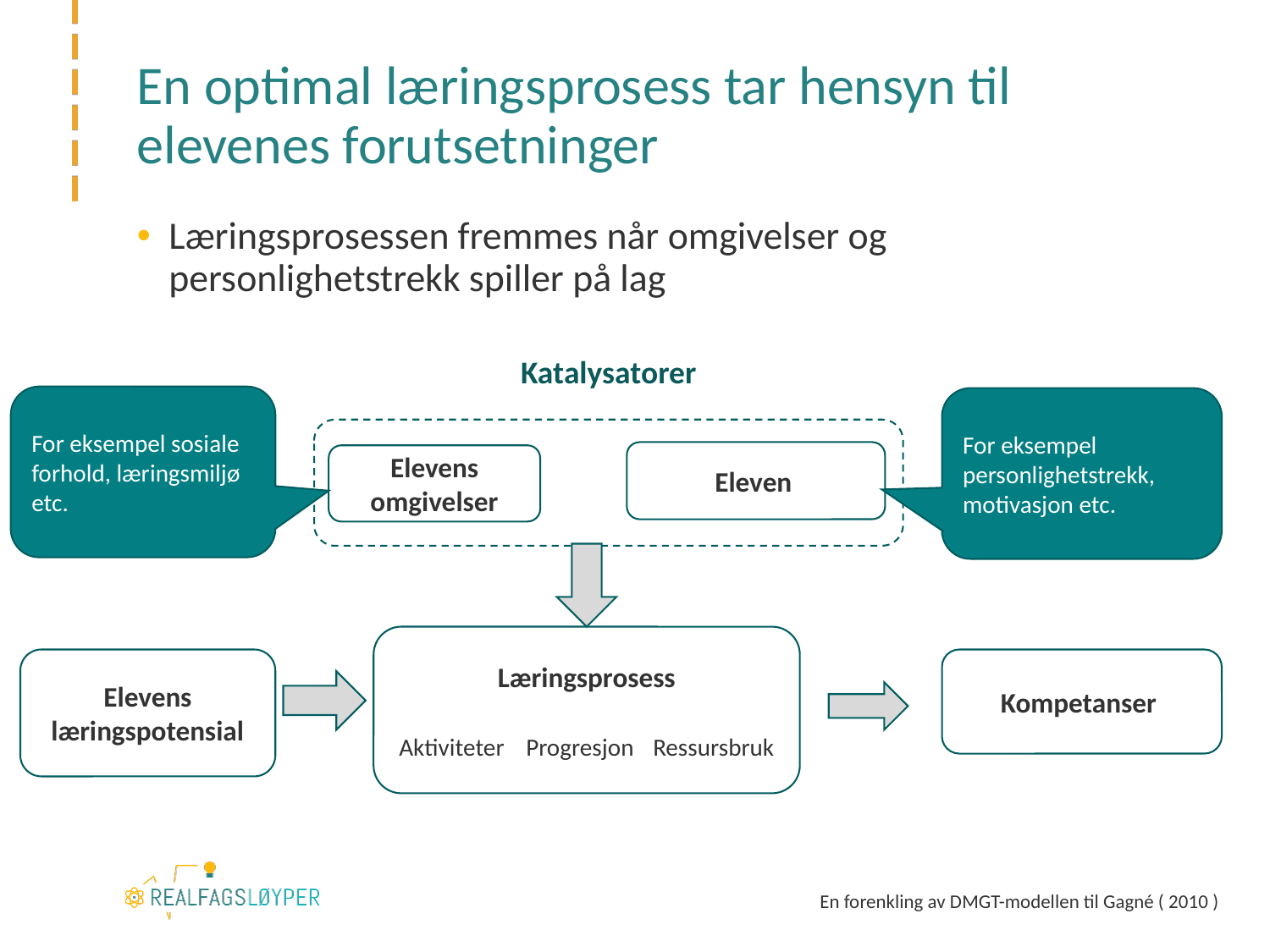

# En optimal læringsprosess tar hensyn til elevenes forutsetninger
Læringsprosessen fremmes når omgivelser og personlighetstrekk spiller på lag

For eksempel sosiale forhold, læringsmiljø  etc.
For eksempel personlighetstrekk, motivasjon etc.

Katalysatorer

Eleven
Elevens omgivelser

Læringsprosess

Aktiviteter	Progresjon	Ressursbruk
Elevens læringspotensial
Kompetanser

En forenkling av DMGT-modellen til Gagné ( 2010 )